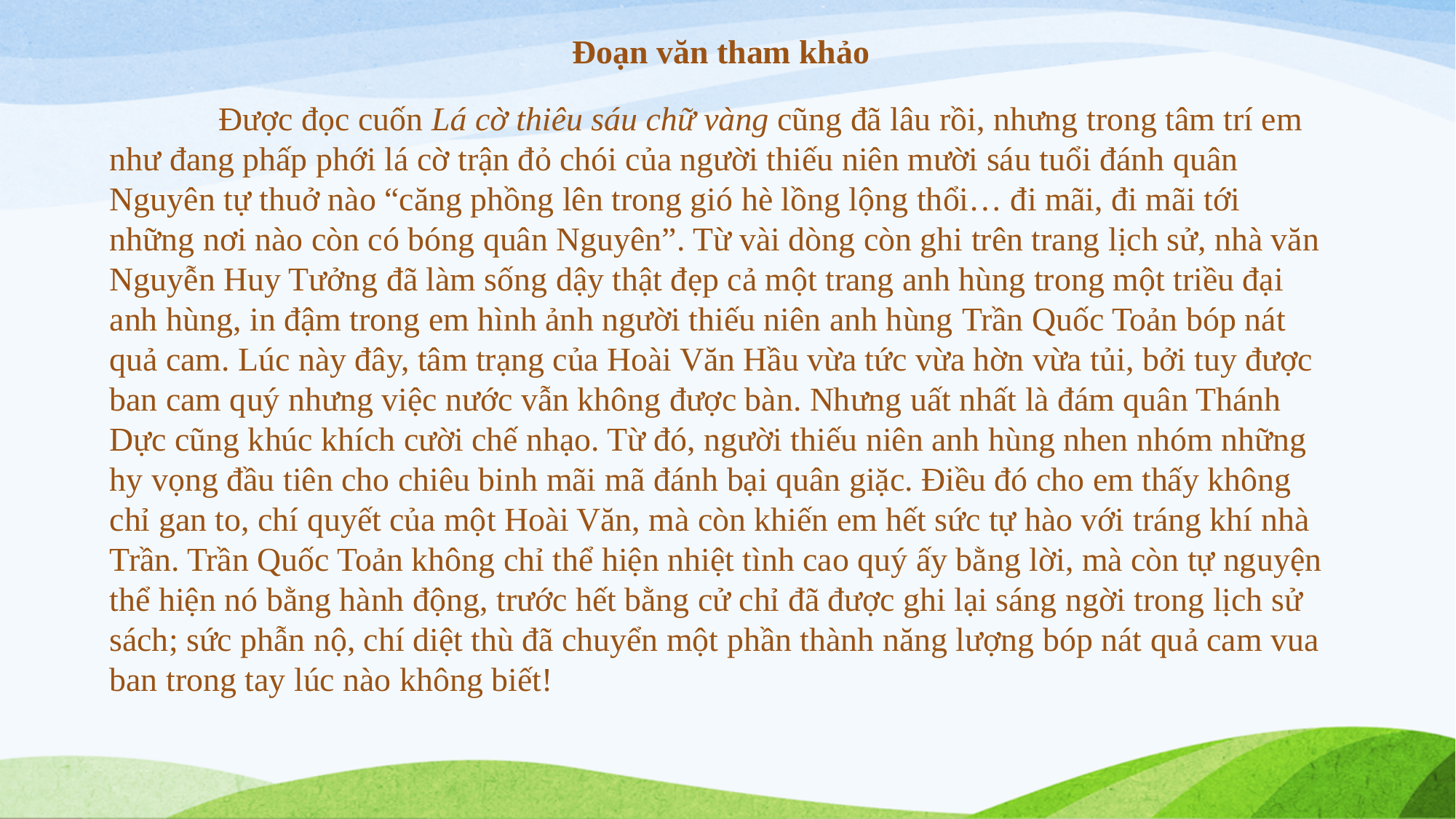

Đoạn văn tham khảo
	Được đọc cuốn Lá cờ thiêu sáu chữ vàng cũng đã lâu rồi, nhưng trong tâm trí em như đang phấp phới lá cờ trận đỏ chói của người thiếu niên mười sáu tuổi đánh quân Nguyên tự thuở nào “căng phồng lên trong gió hè lồng lộng thổi… đi mãi, đi mãi tới những nơi nào còn có bóng quân Nguyên”. Từ vài dòng còn ghi trên trang lịch sử, nhà văn Nguyễn Huy Tưởng đã làm sống dậy thật đẹp cả một trang anh hùng trong một triều đại anh hùng, in đậm trong em hình ảnh người thiếu niên anh hùng Trần Quốc Toản bóp nát quả cam. Lúc này đây, tâm trạng của Hoài Văn Hầu vừa tức vừa hờn vừa tủi, bởi tuy được ban cam quý nhưng việc nước vẫn không được bàn. Nhưng uất nhất là đám quân Thánh Dực cũng khúc khích cười chế nhạo. Từ đó, người thiếu niên anh hùng nhen nhóm những hy vọng đầu tiên cho chiêu binh mãi mã đánh bại quân giặc. Điều đó cho em thấy không chỉ gan to, chí quyết của một Hoài Văn, mà còn khiến em hết sức tự hào với tráng khí nhà Trần. Trần Quốc Toản không chỉ thể hiện nhiệt tình cao quý ấy bằng lời, mà còn tự nguyện thể hiện nó bằng hành động, trước hết bằng cử chỉ đã được ghi lại sáng ngời trong lịch sử sách; sức phẫn nộ, chí diệt thù đã chuyển một phần thành năng lượng bóp nát quả cam vua ban trong tay lúc nào không biết!